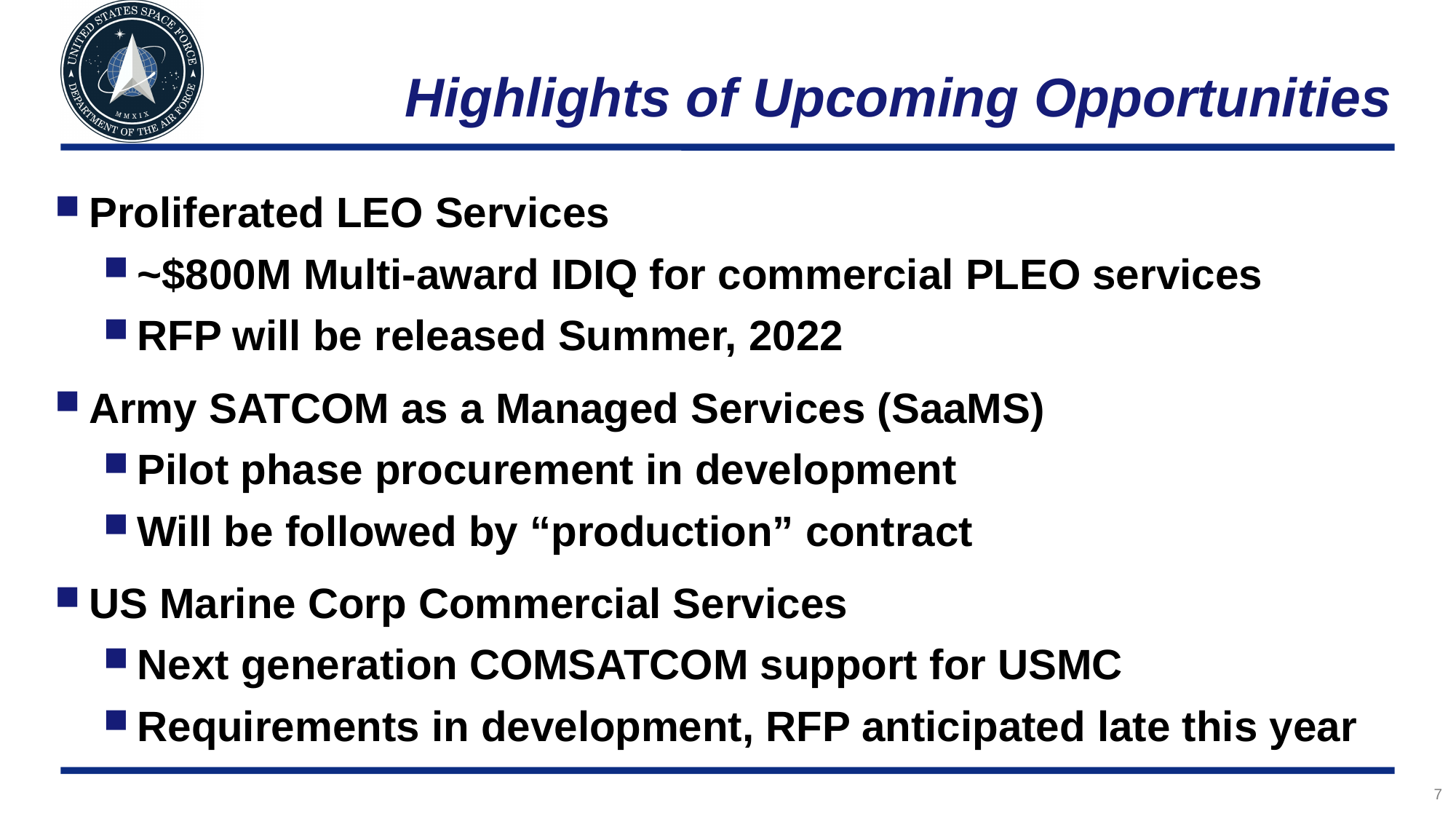

# Highlights of Upcoming Opportunities
Proliferated LEO Services
~$800M Multi-award IDIQ for commercial PLEO services
RFP will be released Summer, 2022
Army SATCOM as a Managed Services (SaaMS)
Pilot phase procurement in development
Will be followed by “production” contract
US Marine Corp Commercial Services
Next generation COMSATCOM support for USMC
Requirements in development, RFP anticipated late this year

7